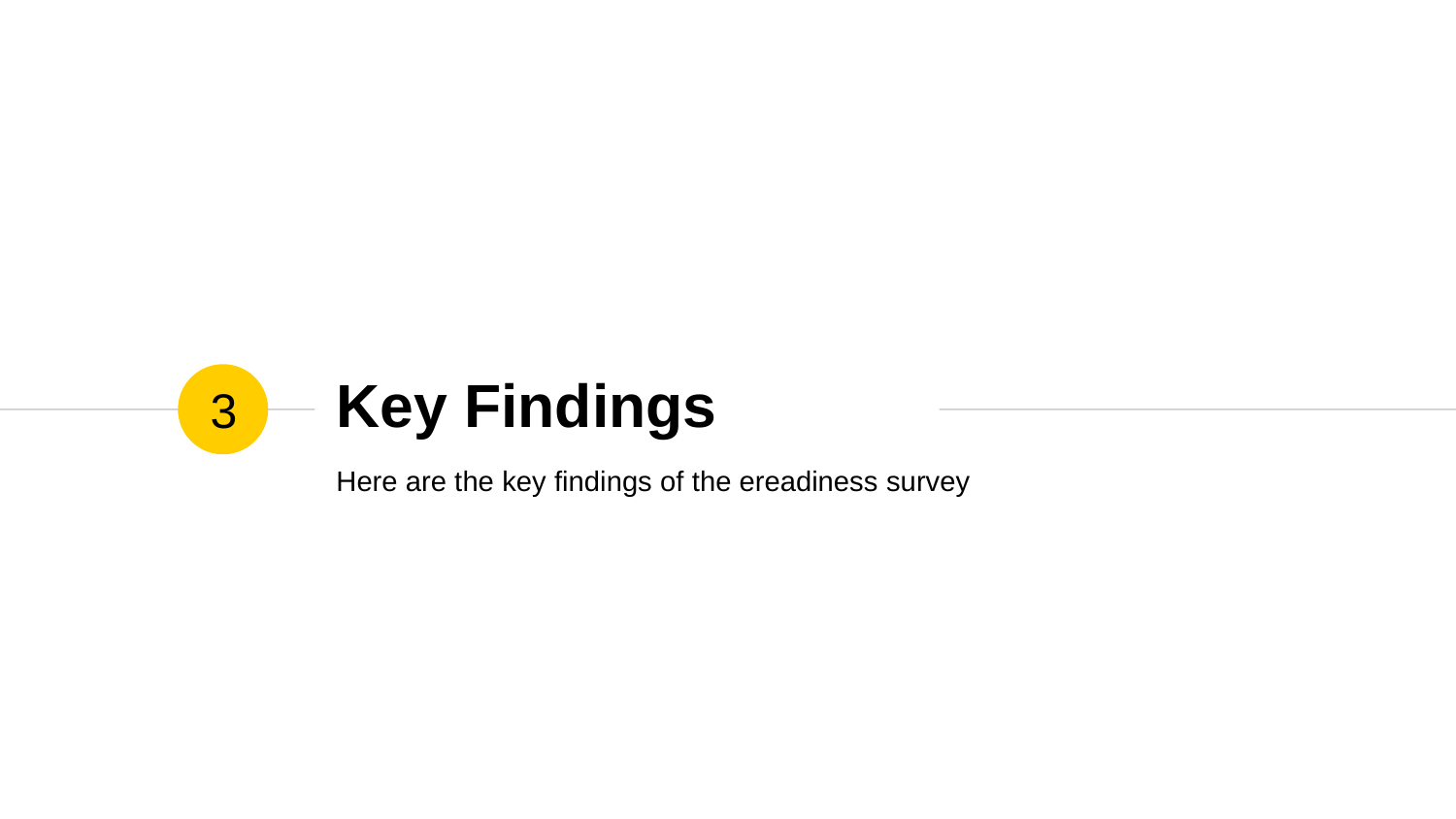

Key Findings
3
Here are the key findings of the ereadiness survey